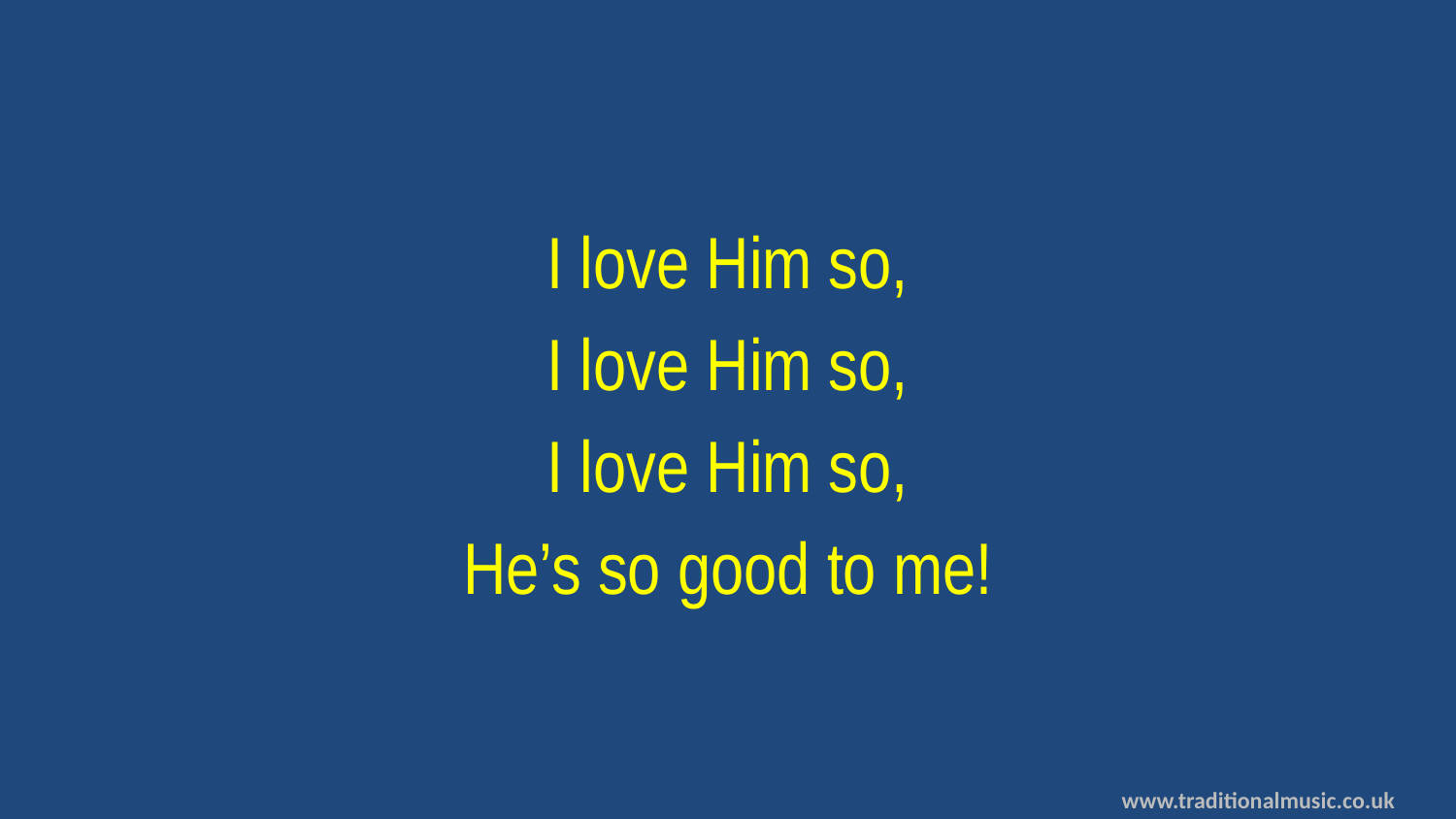

I love Him so,
I love Him so,
I love Him so,
He’s so good to me!